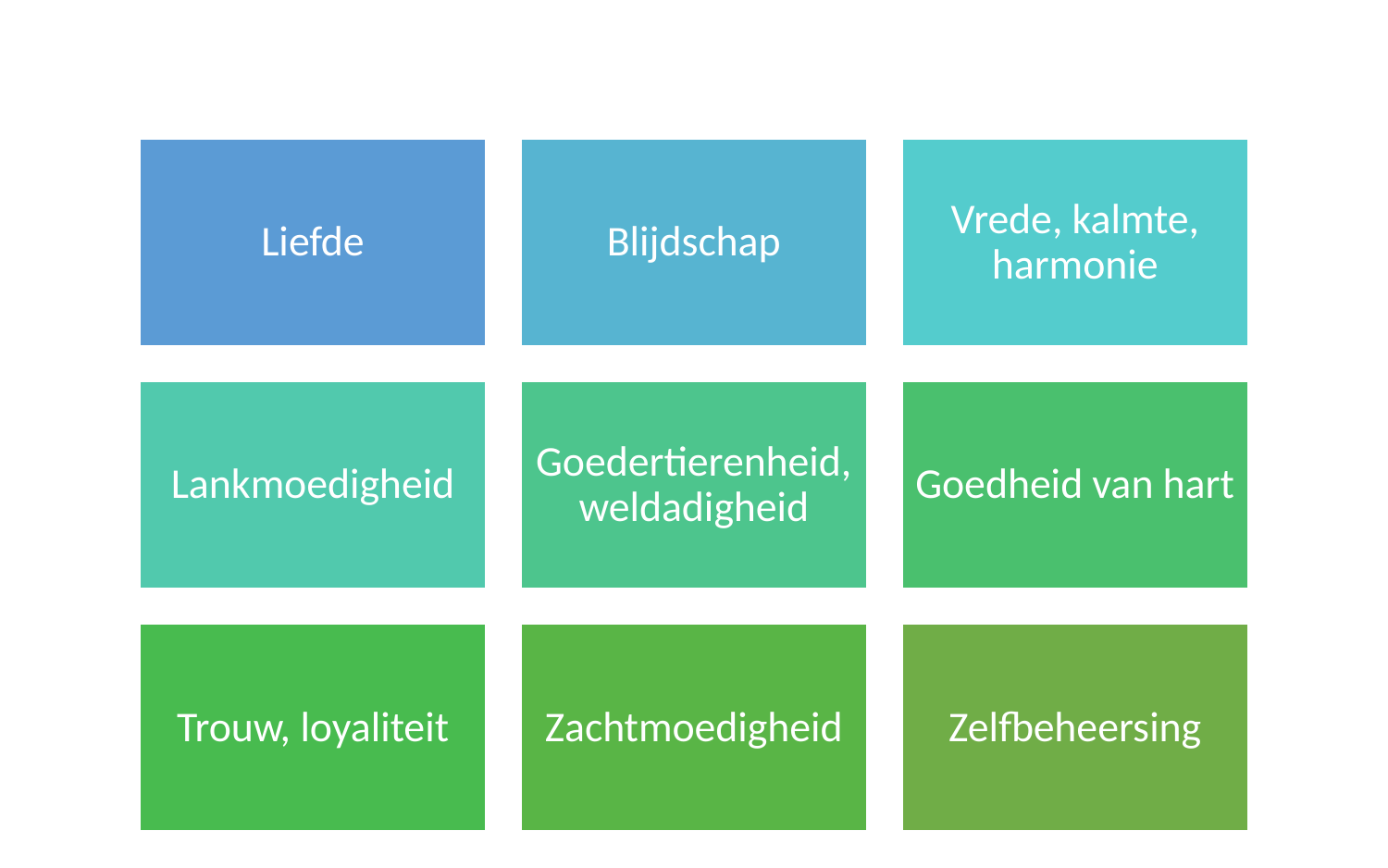

#
Liefde
Blijdschap
Vrede, kalmte, harmonie
Lankmoedigheid
Goedertierenheid, weldadigheid
Goedheid van hart
Trouw, loyaliteit
Zachtmoedigheid
Zelfbeheersing